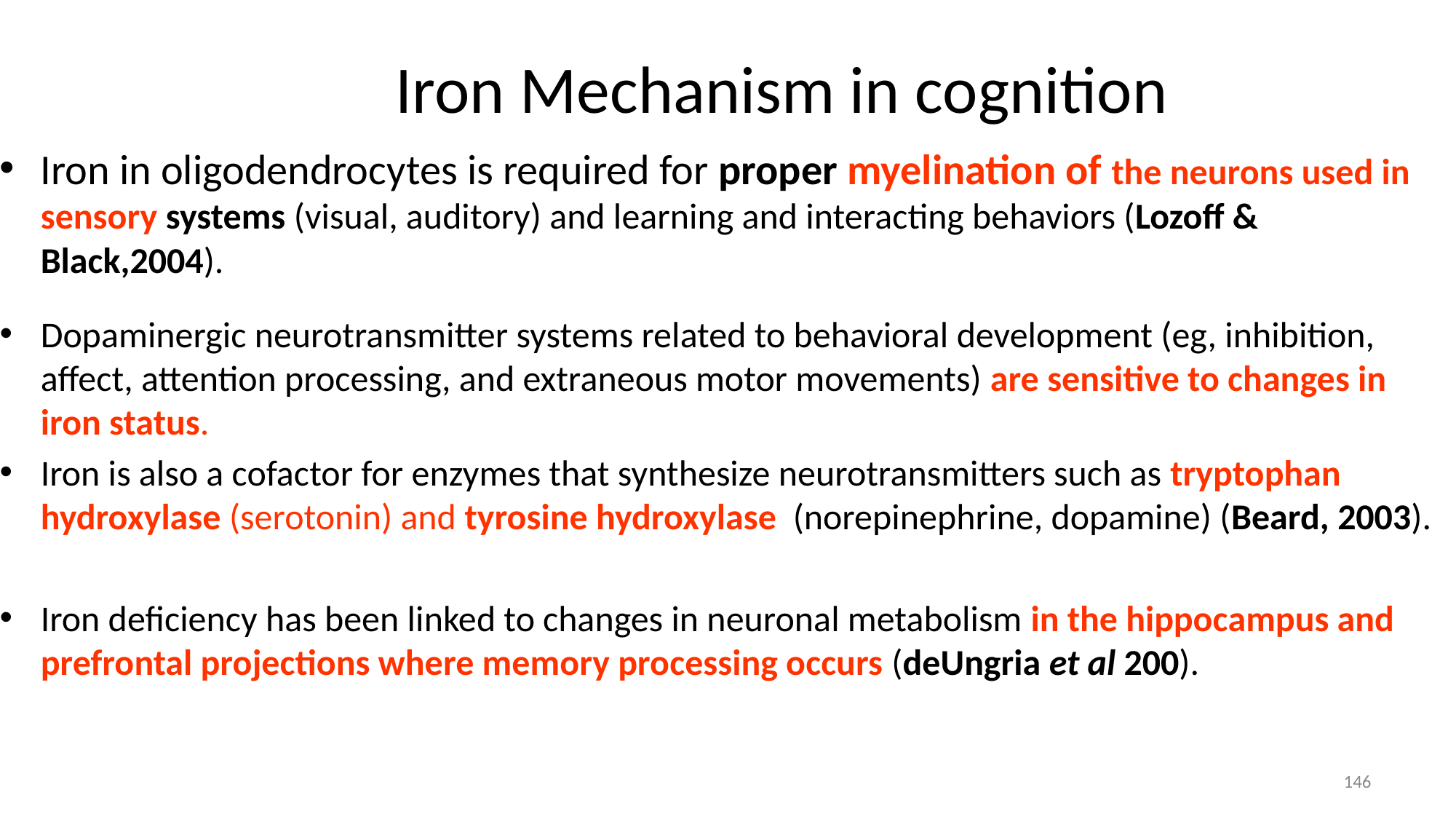

# Iron Mechanism in cognition
Iron in oligodendrocytes is required for proper myelination of the neurons used in sensory systems (visual, auditory) and learning and interacting behaviors (Lozoff & Black,2004).

Dopaminergic neurotransmitter systems related to behavioral development (eg, inhibition, affect, attention processing, and extraneous motor movements) are sensitive to changes in iron status.
Iron is also a cofactor for enzymes that synthesize neurotransmitters such as tryptophan hydroxylase (serotonin) and tyrosine hydroxylase  (norepinephrine, dopamine) (Beard, 2003).

Iron deficiency has been linked to changes in neuronal metabolism in the hippocampus and prefrontal projections where memory processing occurs (deUngria et al 200).
146